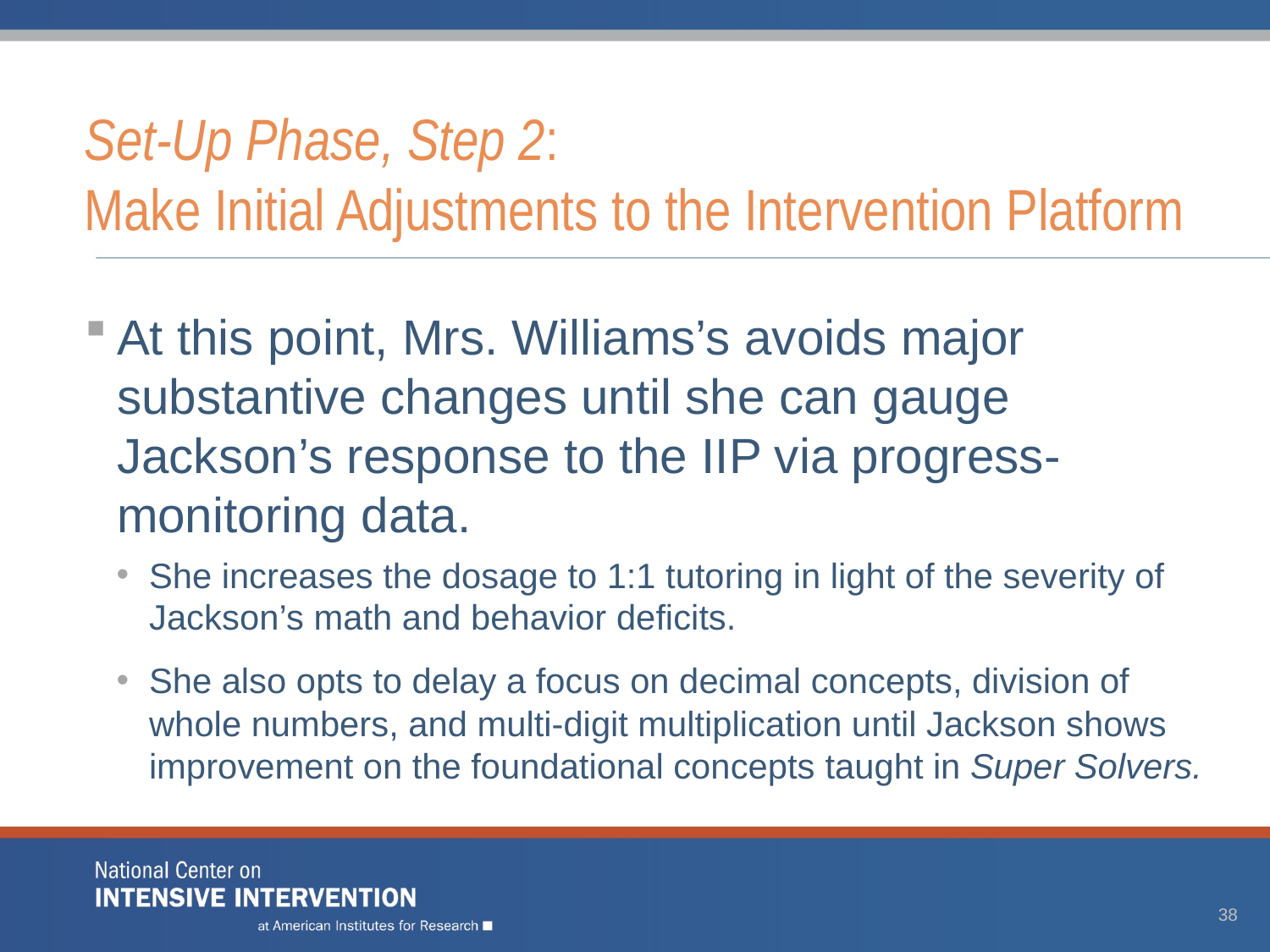

# Set-Up Phase, Step 2: Make Initial Adjustments to the Intervention Platform
At this point, Mrs. Williams’s avoids major substantive changes until she can gauge Jackson’s response to the IIP via progress-monitoring data.
She increases the dosage to 1:1 tutoring in light of the severity of Jackson’s math and behavior deficits.
She also opts to delay a focus on decimal concepts, division of whole numbers, and multi-digit multiplication until Jackson shows improvement on the foundational concepts taught in Super Solvers.

38